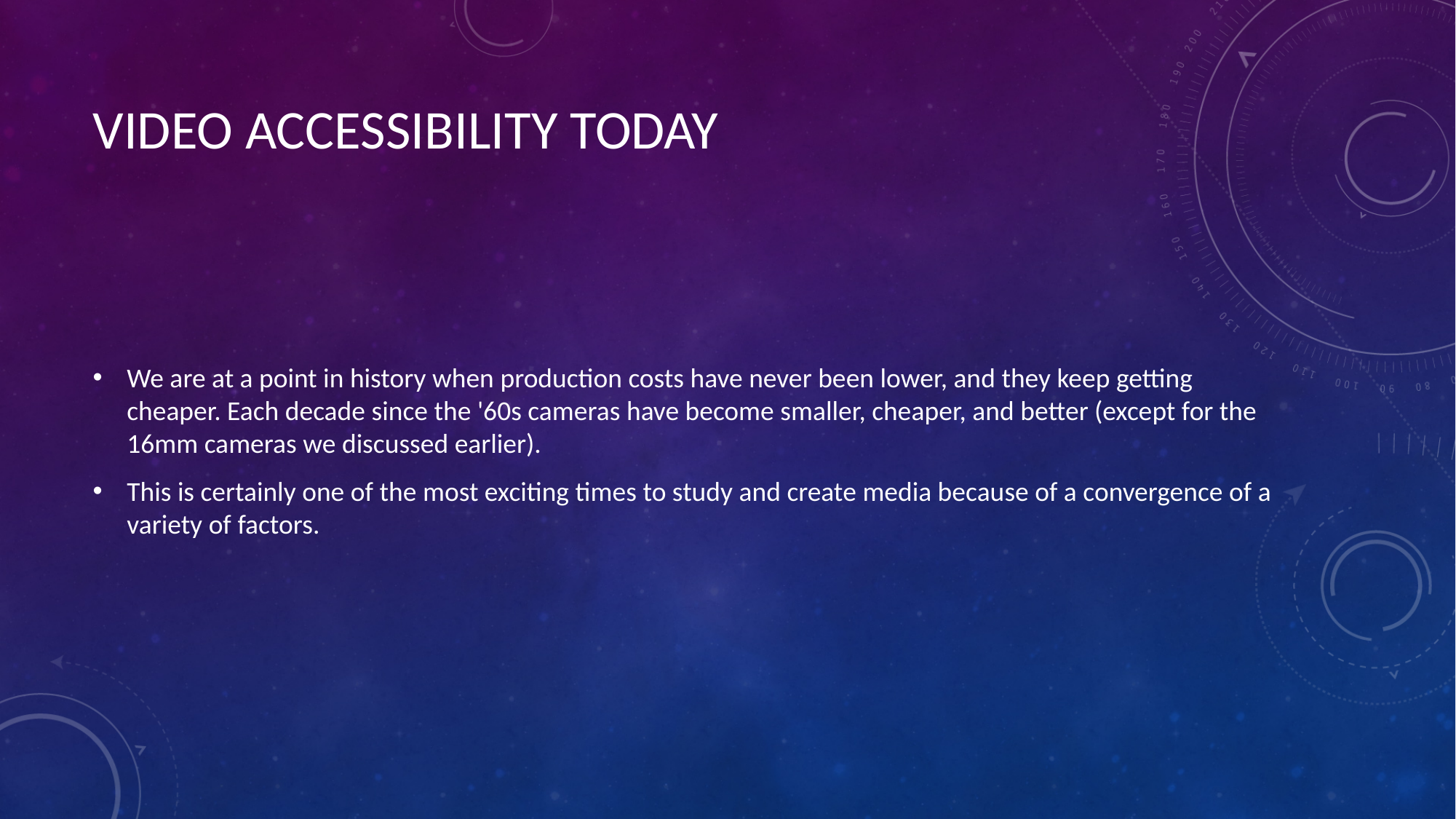

# VIDEO ACCESSIBILITY TODAY
We are at a point in history when production costs have never been lower, and they keep getting cheaper. Each decade since the '60s cameras have become smaller, cheaper, and better (except for the 16mm cameras we discussed earlier).
This is certainly one of the most exciting times to study and create media because of a convergence of a variety of factors.